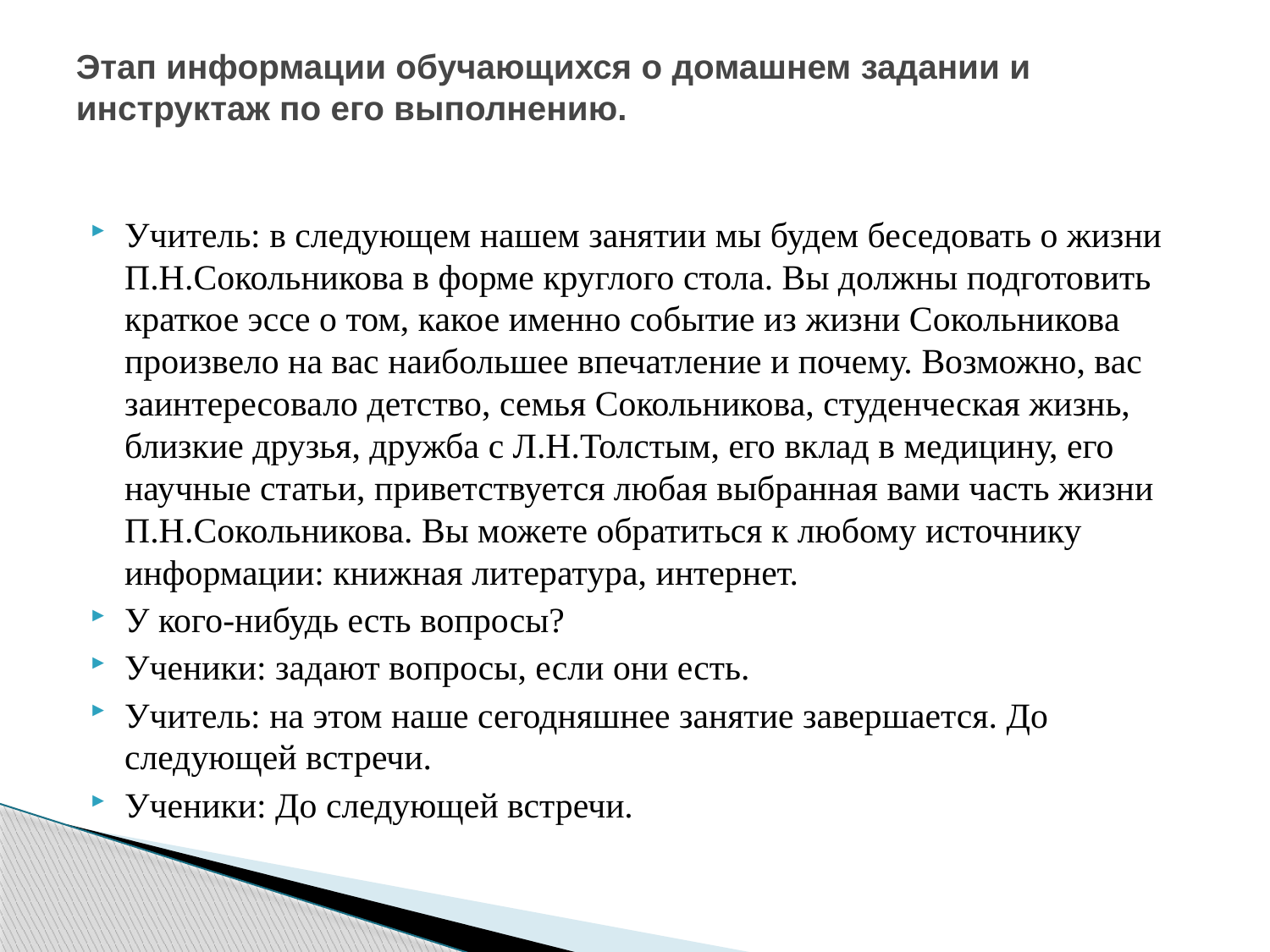

# Этап информации обучающихся о домашнем задании и инструктаж по его выполнению.
Учитель: в следующем нашем занятии мы будем беседовать о жизни П.Н.Сокольникова в форме круглого стола. Вы должны подготовить краткое эссе о том, какое именно событие из жизни Сокольникова произвело на вас наибольшее впечатление и почему. Возможно, вас заинтересовало детство, семья Сокольникова, студенческая жизнь, близкие друзья, дружба с Л.Н.Толстым, его вклад в медицину, его научные статьи, приветствуется любая выбранная вами часть жизни П.Н.Сокольникова. Вы можете обратиться к любому источнику информации: книжная литература, интернет.
У кого-нибудь есть вопросы?
Ученики: задают вопросы, если они есть.
Учитель: на этом наше сегодняшнее занятие завершается. До следующей встречи.
Ученики: До следующей встречи.